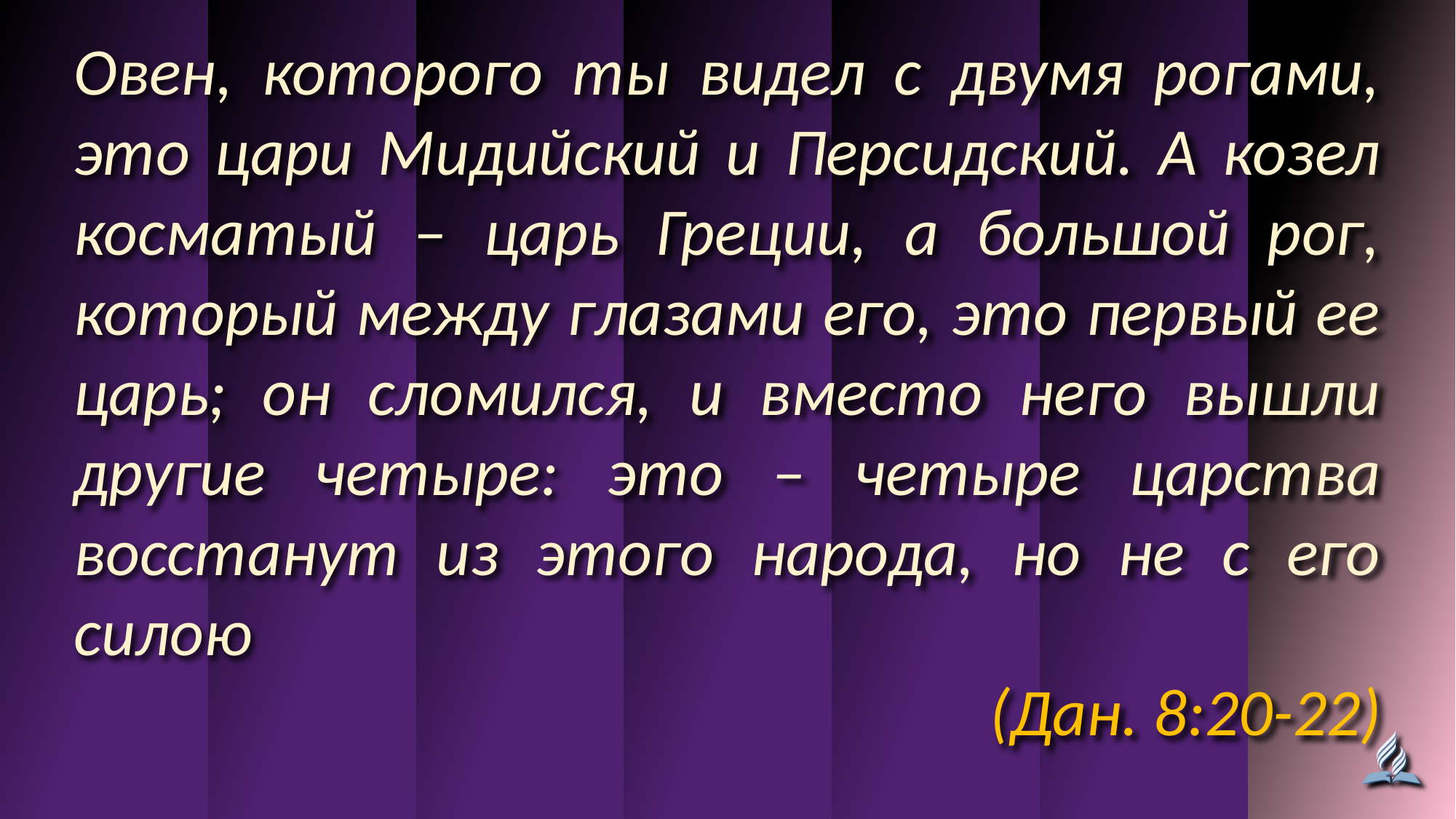

Овен, которого ты видел с двумя рогами, это цари Мидийский и Персидский. А козел косматый – царь Греции, а большой рог, который между глазами его, это первый ее царь; он сломился, и вместо него вышли другие четыре: это – четыре царства восстанут из этого народа, но не с его силою
(Дан. 8:20-22)